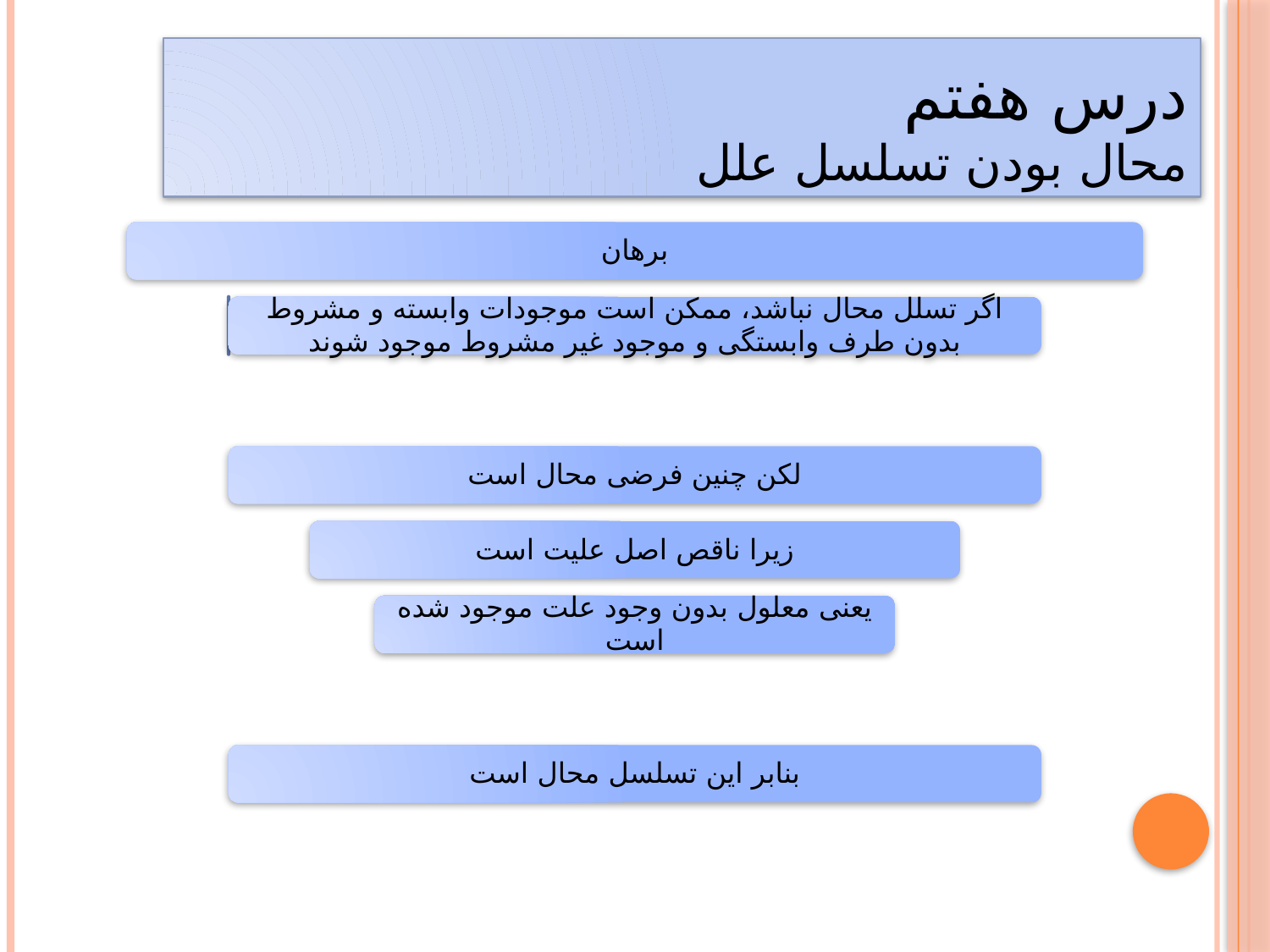

# درس هفتم محال بودن تسلسل علل
برهان
اگر تسلل محال نباشد، ممکن است موجودات وابسته و مشروط بدون طرف وابستگی و موجود غیر مشروط موجود شوند
لکن چنین فرضی محال است
زیرا ناقص اصل علیت است
یعنی معلول بدون وجود علت موجود شده است
بنابر این تسلسل محال است